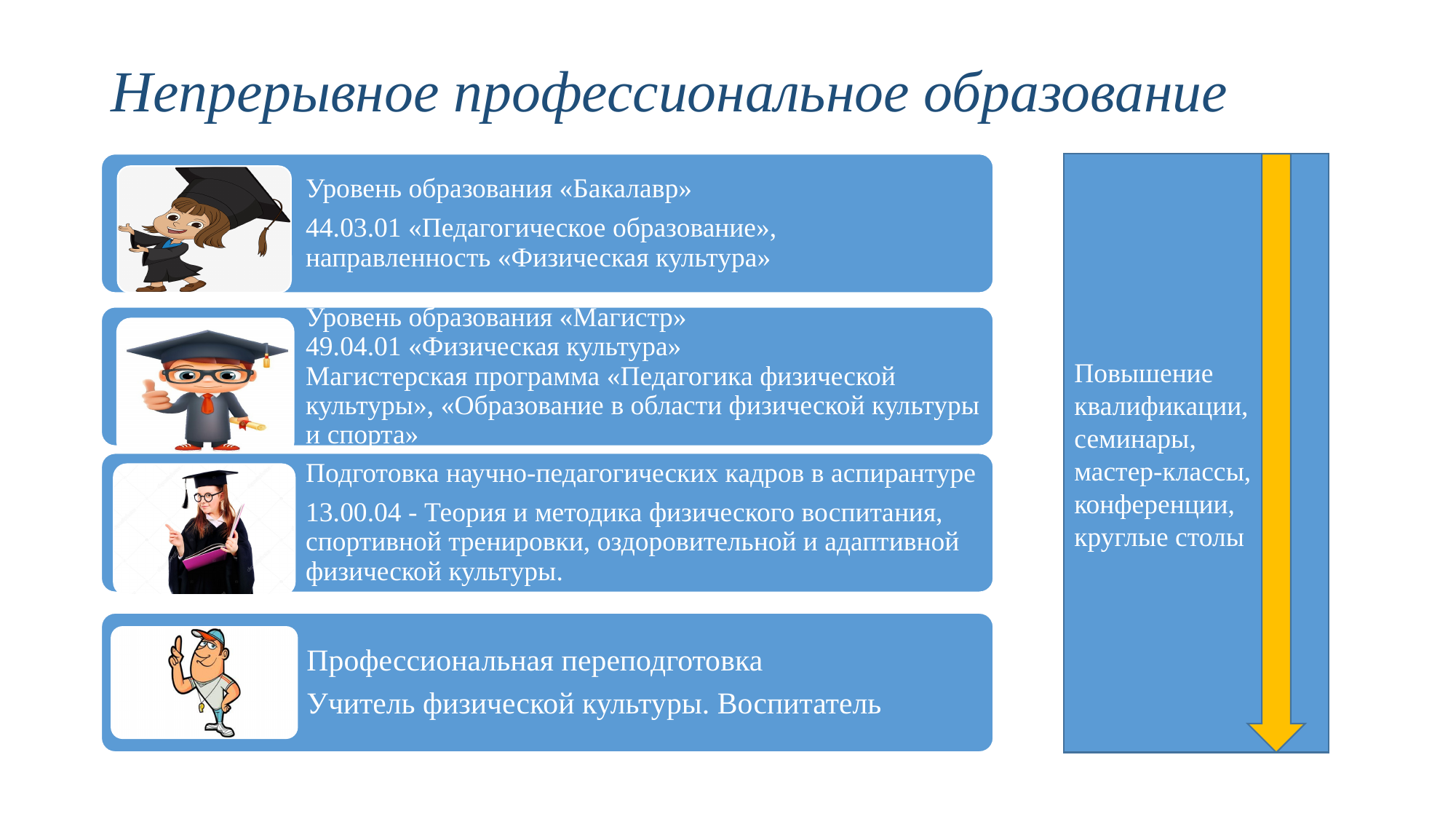

# Непрерывное профессиональное образование
Уровень образования «Бакалавр»
44.03.01 «Педагогическое образование»,
направленность «Физическая культура»
Уровень образования «Магистр»
49.04.01 «Физическая культура»
Магистерская программа «Педагогика физической культуры», «Образование в области физической культуры и спорта»
Подготовка научно-педагогических кадров в аспирантуре
13.00.04 - Теория и методика физического воспитания, спортивной тренировки, оздоровительной и адаптивной физической культуры.
Профессиональная переподготовка
Учитель физической культуры. Воспитатель

Повышение квалификации, семинары,
мастер-классы, конференции, круглые столы